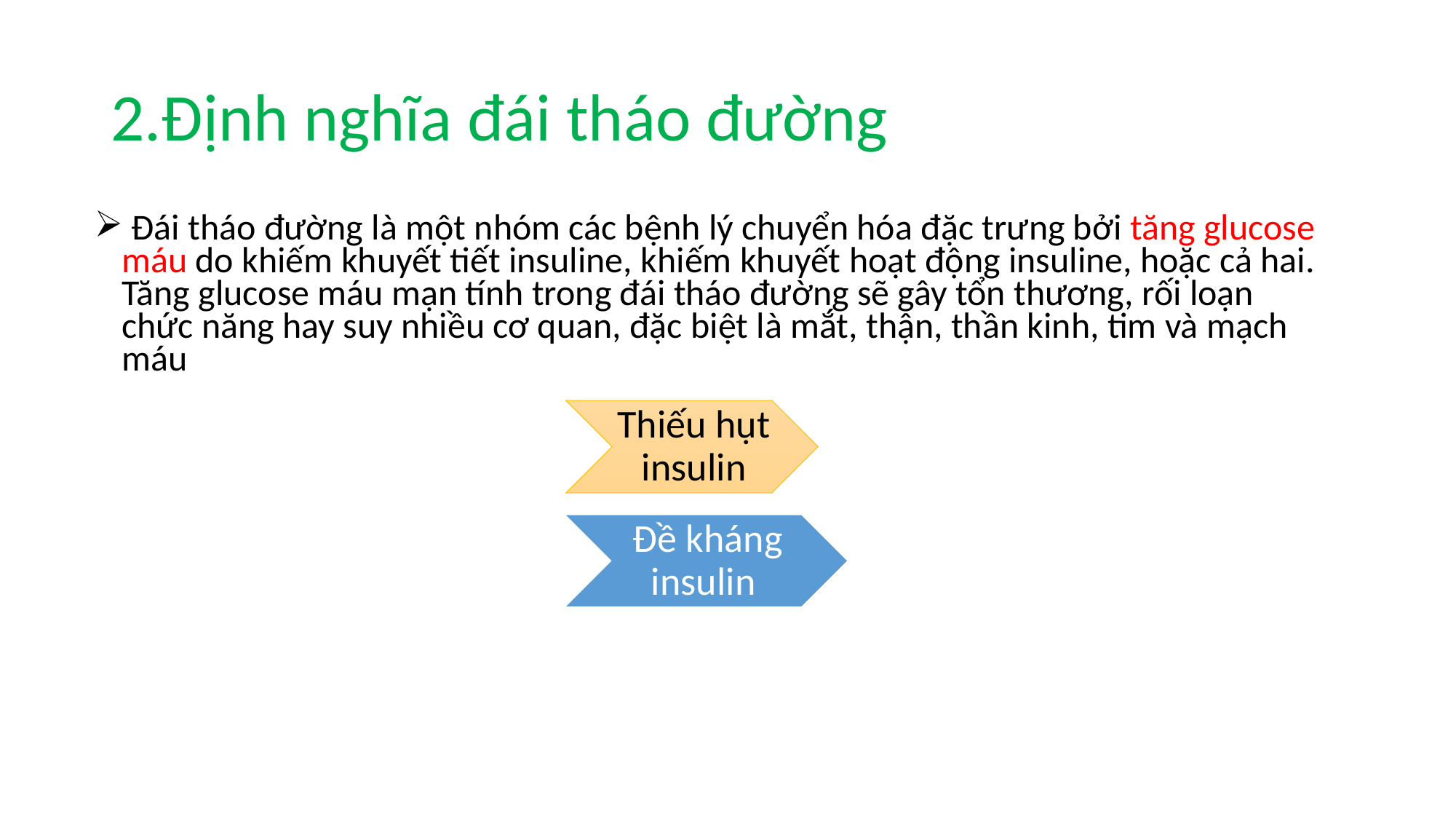

# 2.Định nghĩa đái tháo đường
 Đái tháo đường là một nhóm các bệnh lý chuyển hóa đặc trưng bởi tăng glucose máu do khiếm khuyết tiết insuline, khiếm khuyết hoạt động insuline, hoặc cả hai. Tăng glucose máu mạn tính trong đái tháo đường sẽ gây tổn thương, rối loạn chức năng hay suy nhiều cơ quan, đặc biệt là mắt, thận, thần kinh, tim và mạch máu
Thiếu hụt insulin
Đề kháng insulin